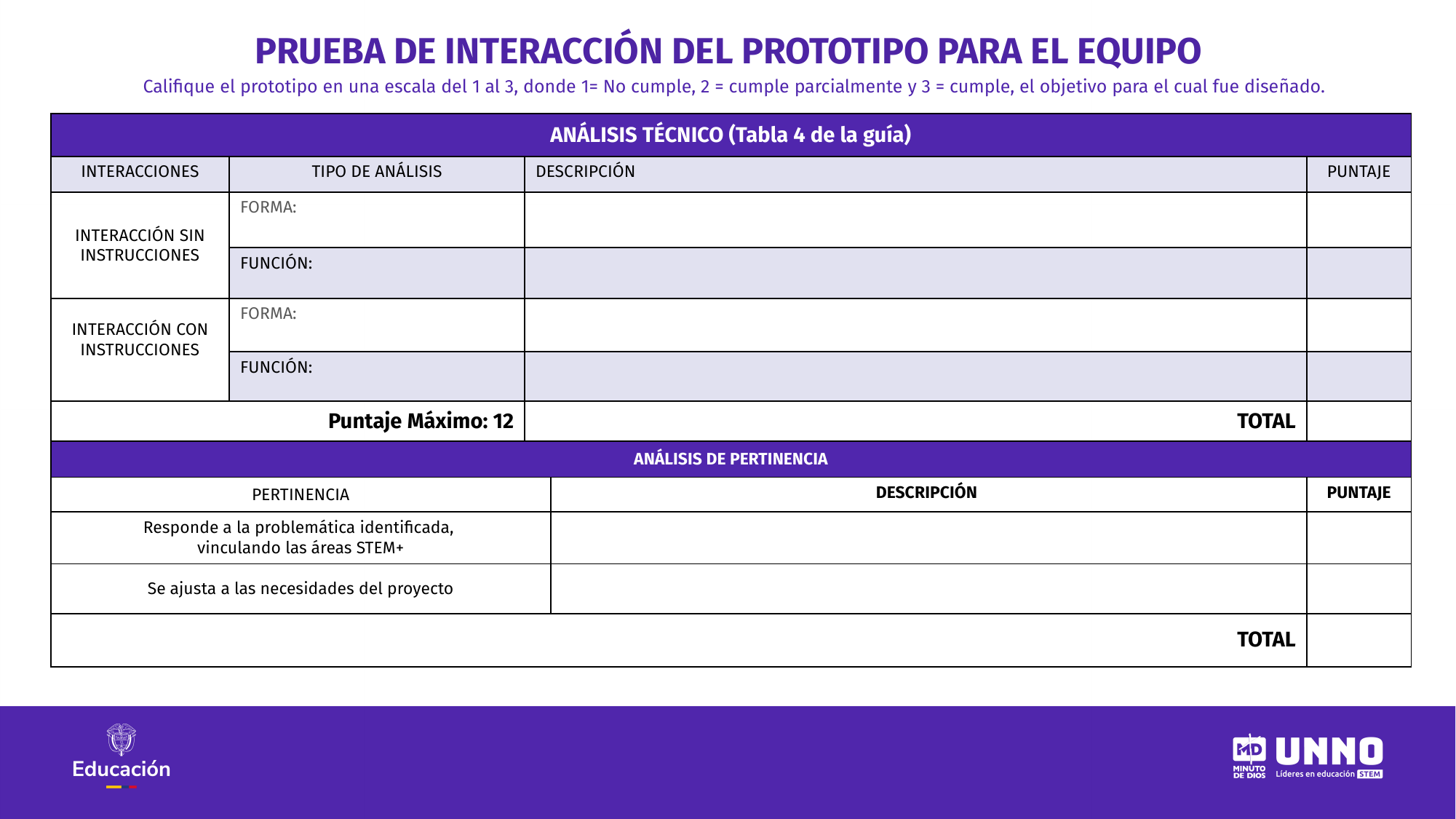

PRUEBA DE INTERACCIÓN DEL PROTOTIPO PARA EL EQUIPO
Califique el prototipo en una escala del 1 al 3, donde 1= No cumple, 2 = cumple parcialmente y 3 = cumple, el objetivo para el cual fue diseñado.
| ANÁLISIS TÉCNICO (Tabla 4 de la guía) |  |  |  |  |
| --- | --- | --- | --- | --- |
| INTERACCIONES | TIPO DE ANÁLISIS | DESCRIPCIÓN | DESCRIPCIÓN | PUNTAJE |
| INTERACCIÓN SIN INSTRUCCIONES | FORMA: |  |  |  |
|  | FUNCIÓN: |  |  |  |
| INTERACCIÓN CON INSTRUCCIONES | FORMA: |  |  |  |
|  | FUNCIÓN: |  |  |  |
| Puntaje Máximo: 12 |  | TOTAL | TOTAL |  |
| ANÁLISIS DE PERTINENCIA |  |  |  |  |
| PERTINENCIA |  |  | DESCRIPCIÓN | PUNTAJE |
| Responde a la problemática identificada, vinculando las áreas STEM+ |  |  |  |  |
| Se ajusta a las necesidades del proyecto |  |  |  |  |
| TOTAL |  |  |  |  |